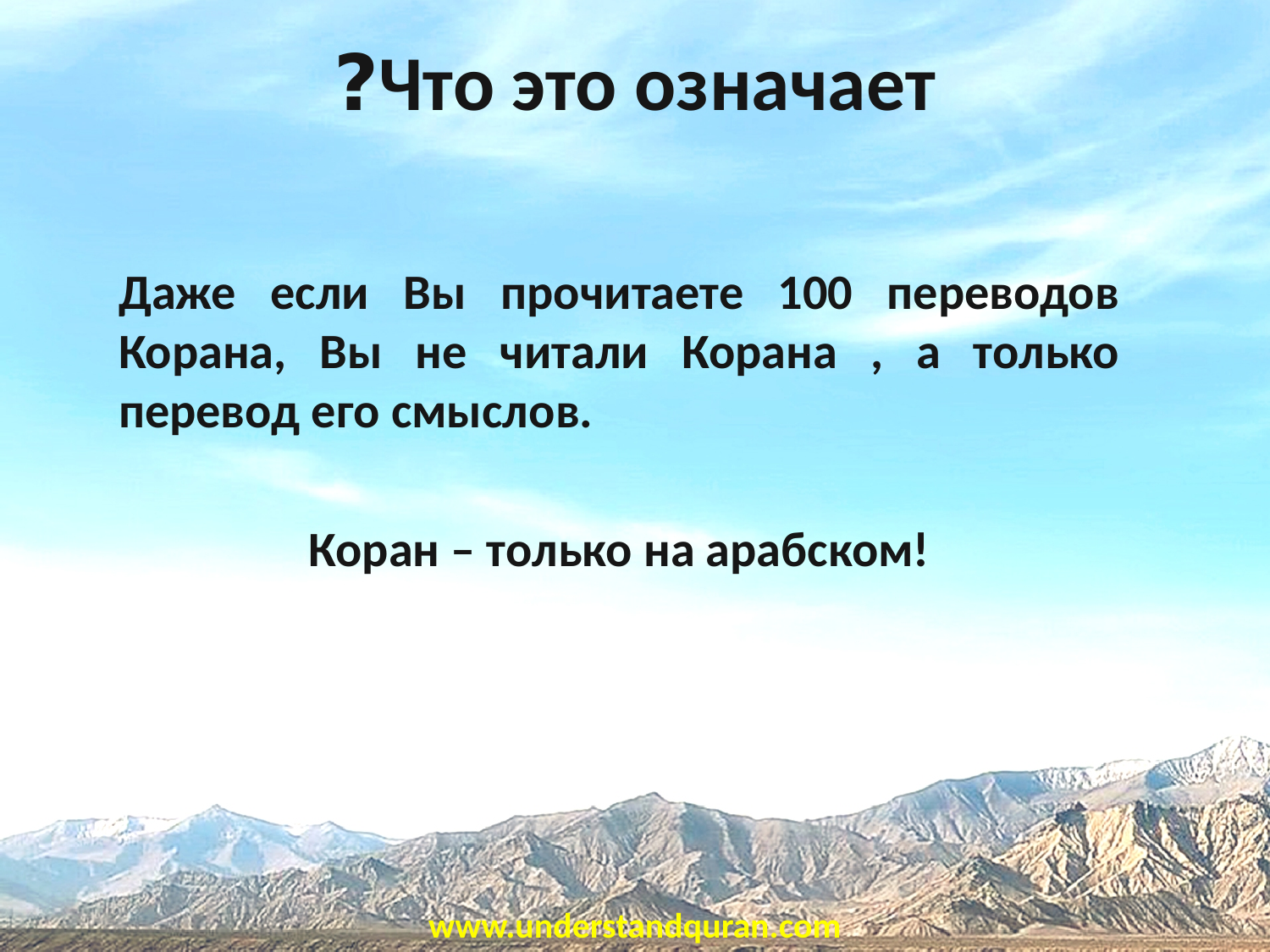

# Что это означает?
Даже если Вы прочитаете 100 переводов Корана, Вы не читали Корана , а только перевод его смыслов.

Коран – только на арабском!